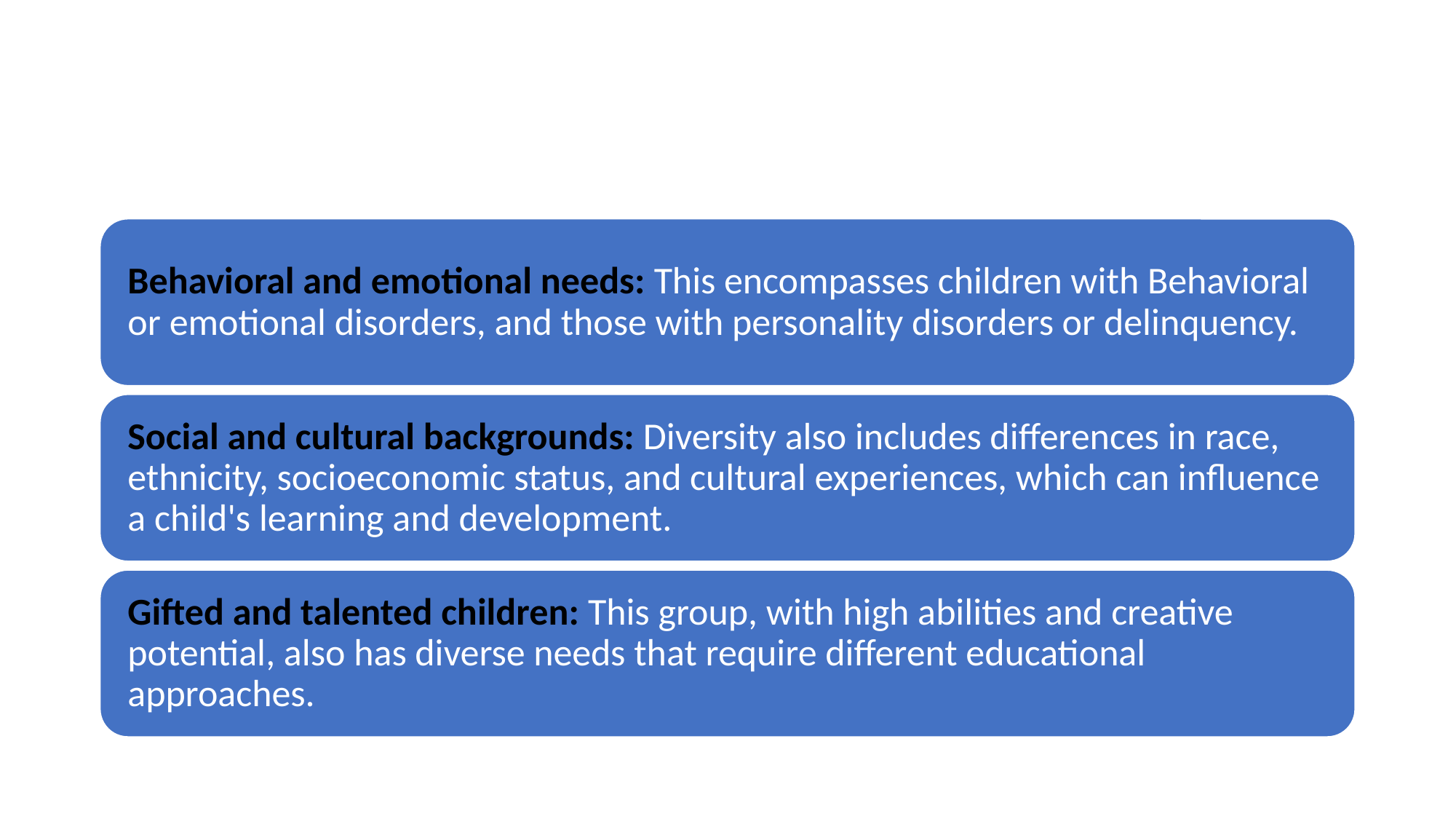

#
Behavioral and emotional needs: This encompasses children with Behavioral or emotional disorders, and those with personality disorders or delinquency.
Social and cultural backgrounds: Diversity also includes differences in race, ethnicity, socioeconomic status, and cultural experiences, which can influence a child's learning and development.
Gifted and talented children: This group, with high abilities and creative potential, also has diverse needs that require different educational approaches.